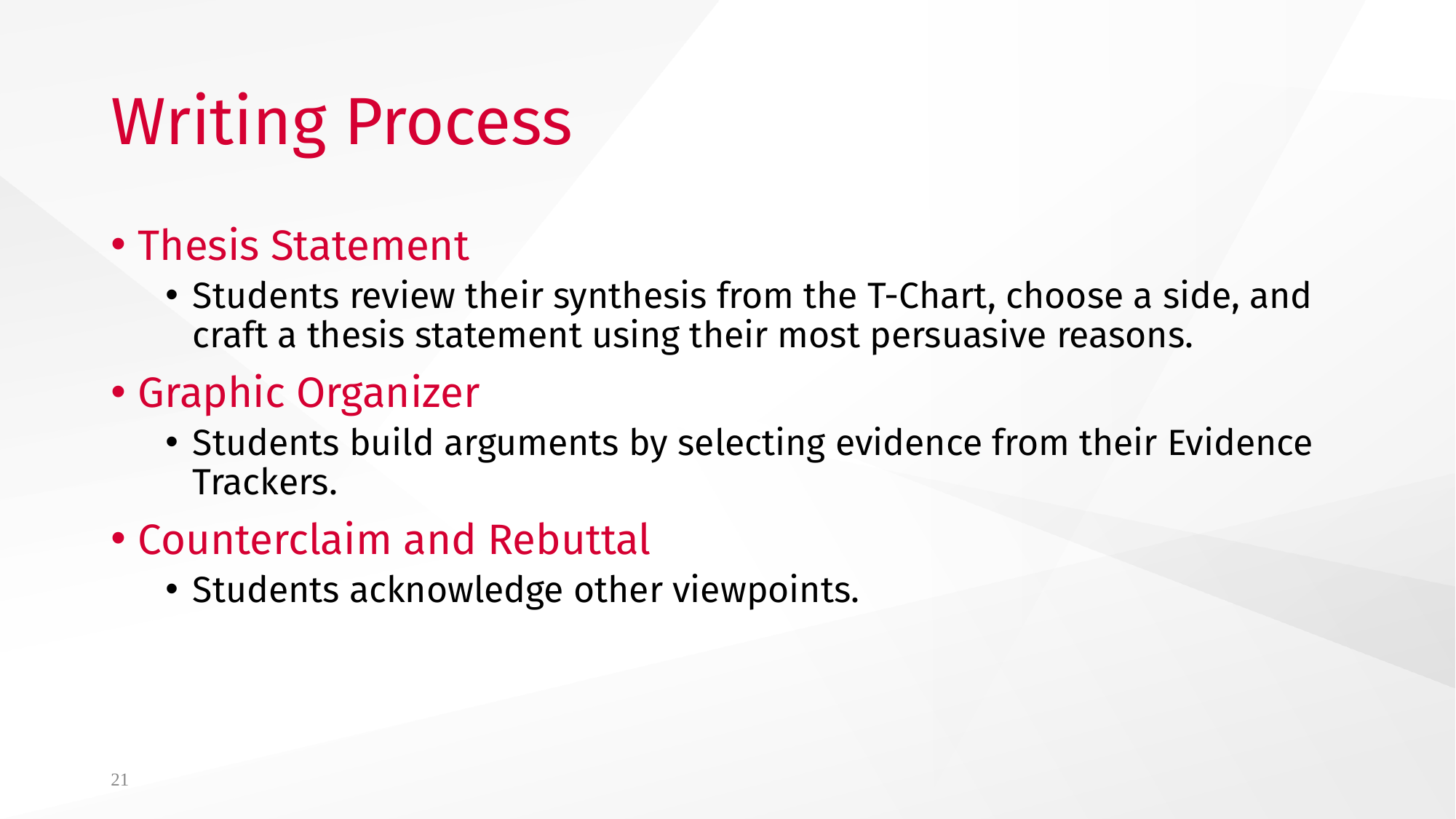

# Writing Process
Thesis Statement
Students review their synthesis from the T-Chart, choose a side, and craft a thesis statement using their most persuasive reasons.
Graphic Organizer
Students build arguments by selecting evidence from their Evidence Trackers.
Counterclaim and Rebuttal
Students acknowledge other viewpoints.
21